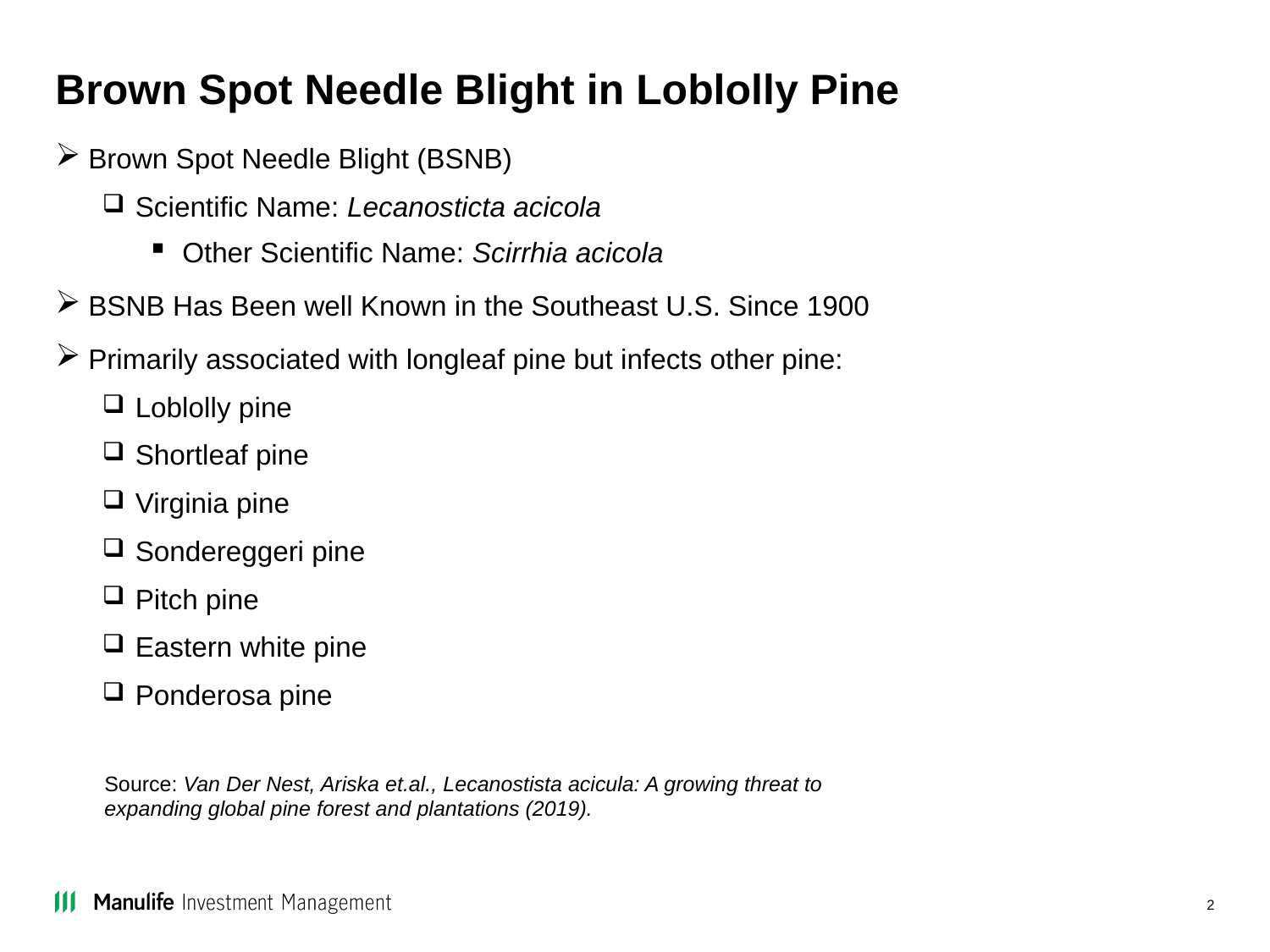

# Brown Spot Needle Blight in Loblolly Pine
Brown Spot Needle Blight (BSNB)
Scientific Name: Lecanosticta acicola
Other Scientific Name: Scirrhia acicola
BSNB Has Been well Known in the Southeast U.S. Since 1900
Primarily associated with longleaf pine but infects other pine:
Loblolly pine
Shortleaf pine
Virginia pine
Sondereggeri pine
Pitch pine
Eastern white pine
Ponderosa pine
Source: Van Der Nest, Ariska et.al., Lecanostista acicula: A growing threat to expanding global pine forest and plantations (2019).

2